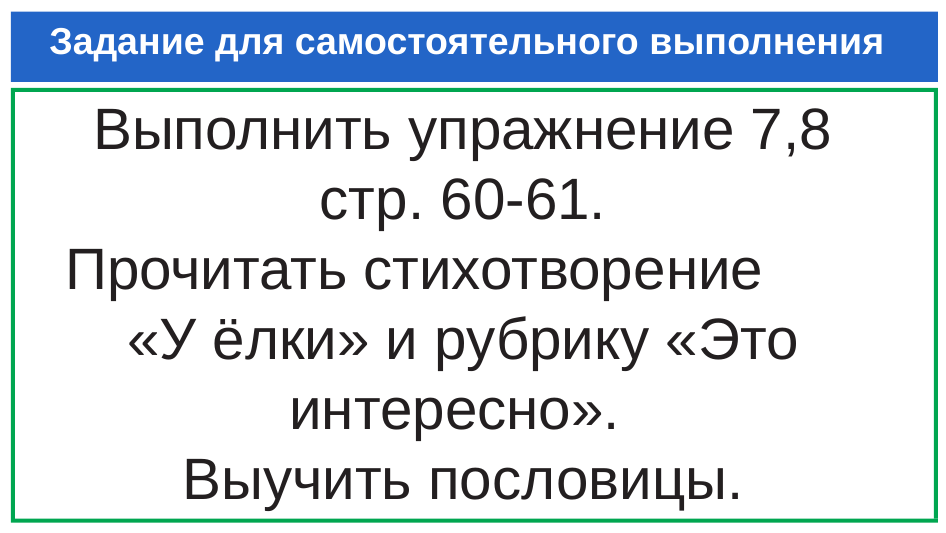

# Задание для самостоятельного выполнения
Выполнить упражнение 7,8 стр. 60-61.
 Прочитать стихотворение        «У ёлки» и рубрику «Это интересно».
Выучить пословицы.